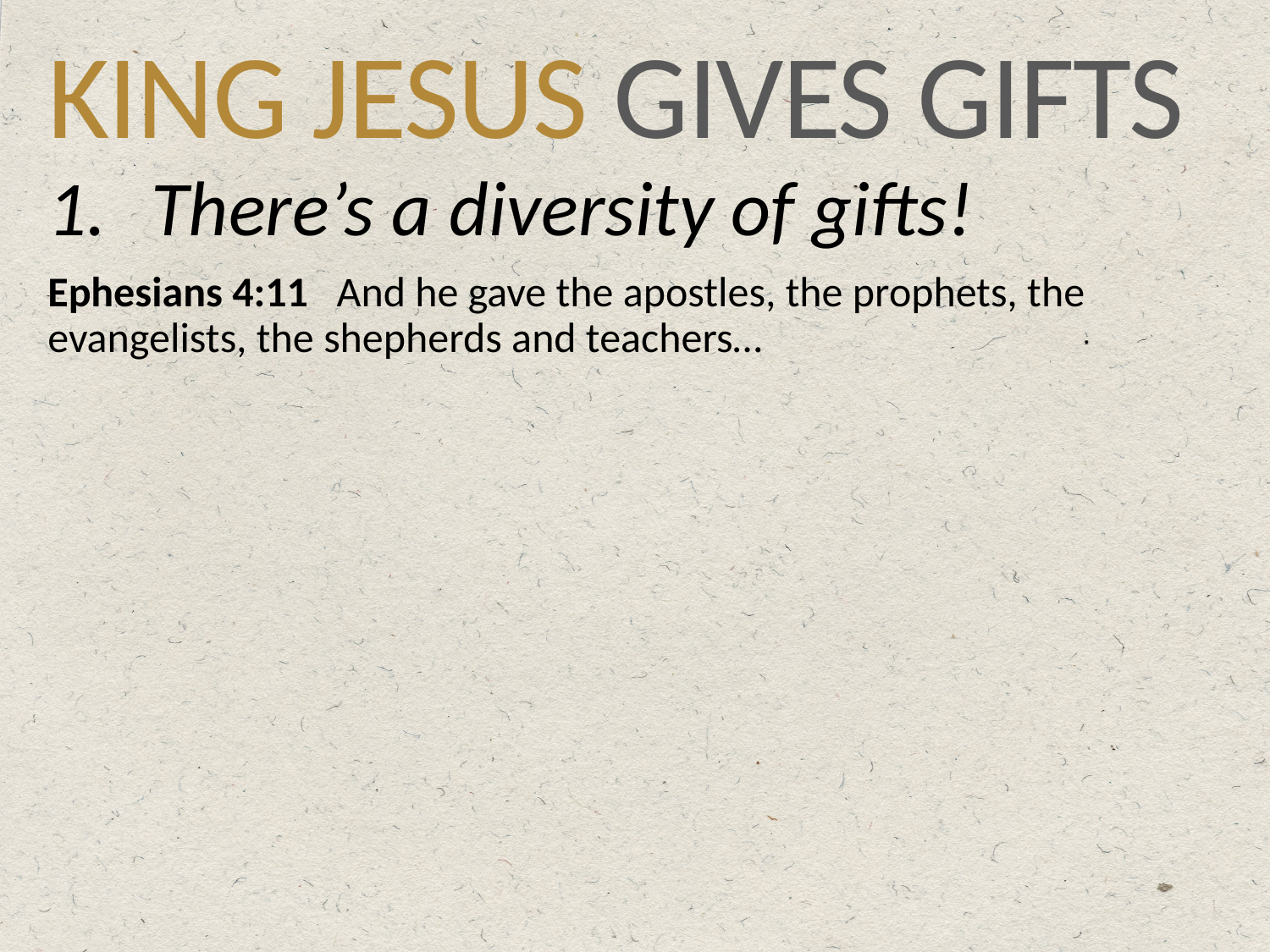

# KING JESUS GIVES GIFTS
There’s a diversity of gifts!
Ephesians 4:11   And he gave the apostles, the prophets, the evangelists, the shepherds and teachers…